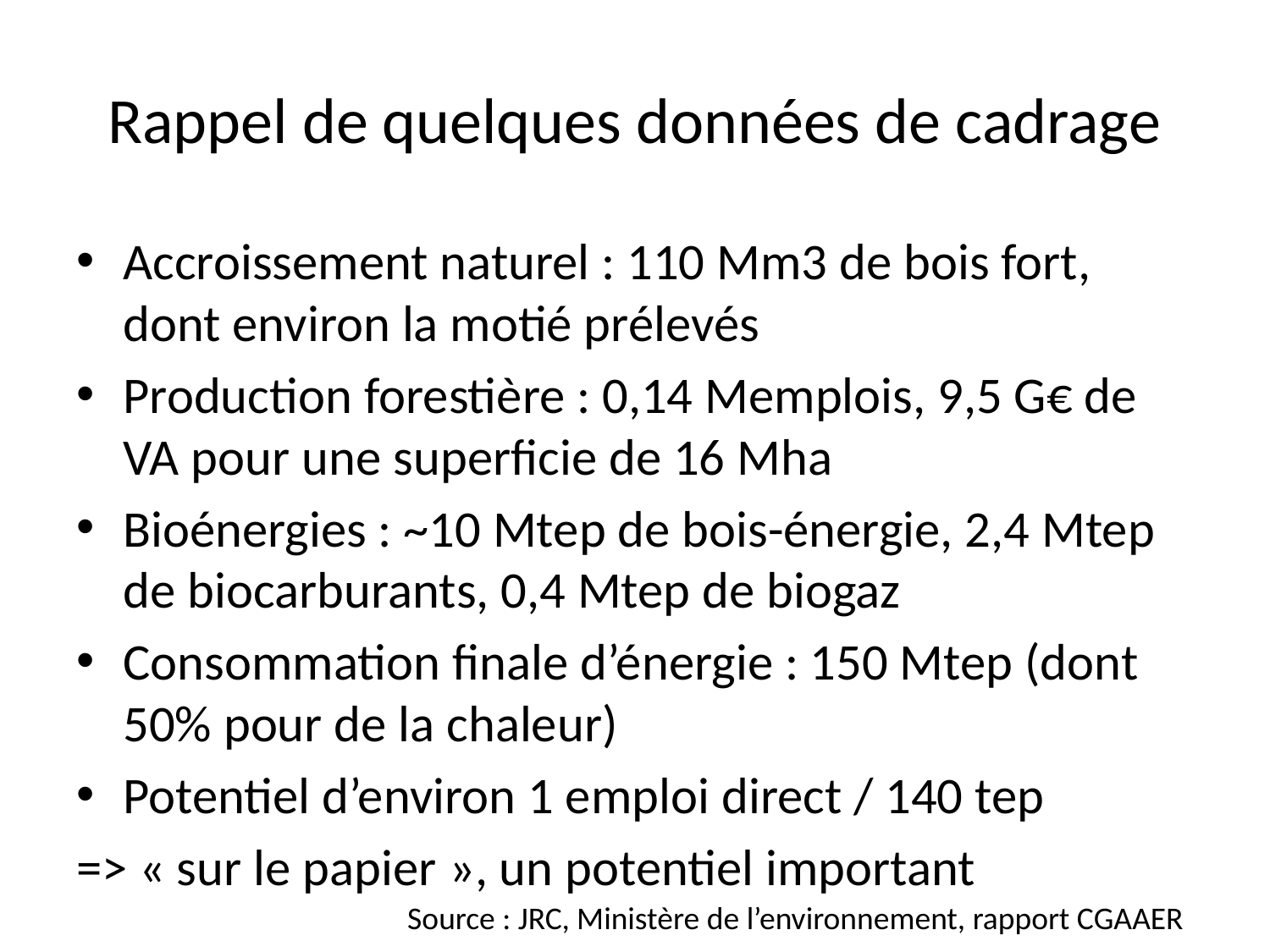

# Rappel de quelques données de cadrage
Accroissement naturel : 110 Mm3 de bois fort, dont environ la motié prélevés
Production forestière : 0,14 Memplois, 9,5 G€ de VA pour une superficie de 16 Mha
Bioénergies : ~10 Mtep de bois-énergie, 2,4 Mtep de biocarburants, 0,4 Mtep de biogaz
Consommation finale d’énergie : 150 Mtep (dont 50% pour de la chaleur)
Potentiel d’environ 1 emploi direct / 140 tep
=> « sur le papier », un potentiel important
Source : JRC, Ministère de l’environnement, rapport CGAAER